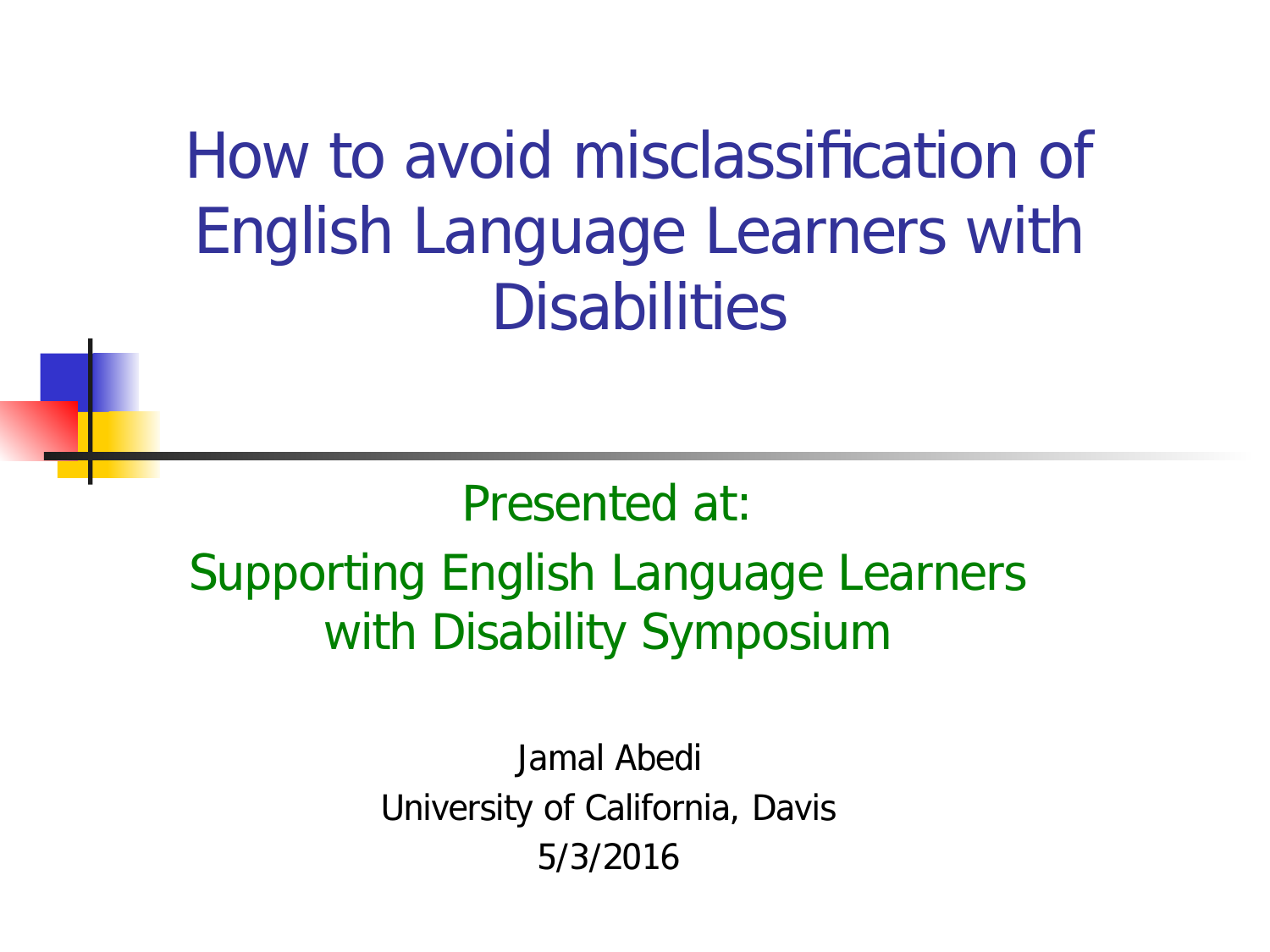

# How to avoid misclassification of English Language Learners with Disabilities
Presented at:
Supporting English Language Learners with Disability Symposium

Jamal Abedi
University of California, Davis
5/3/2016